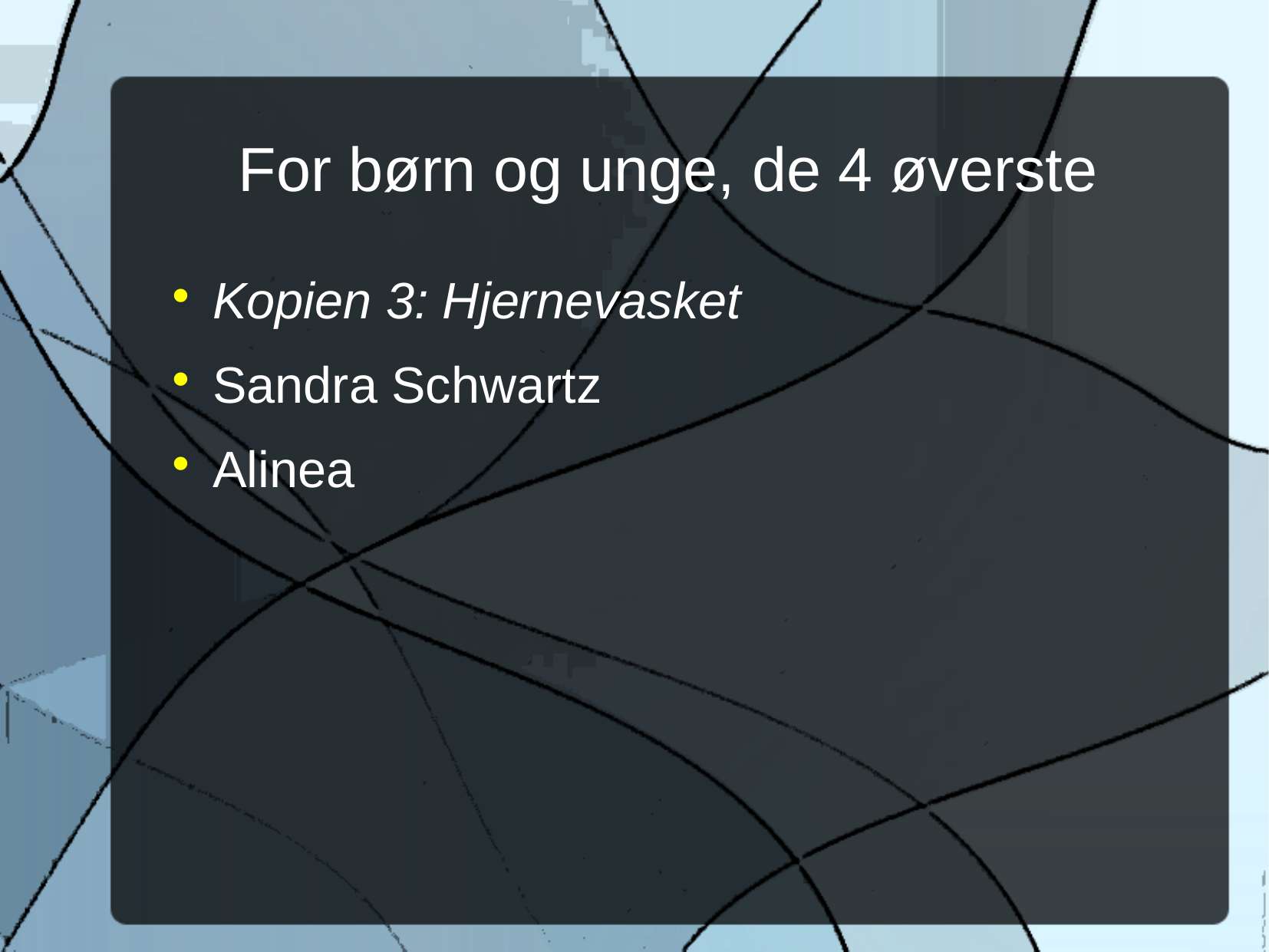

For børn og unge, de 4 øverste
Kopien 3: Hjernevasket
Sandra Schwartz
Alinea